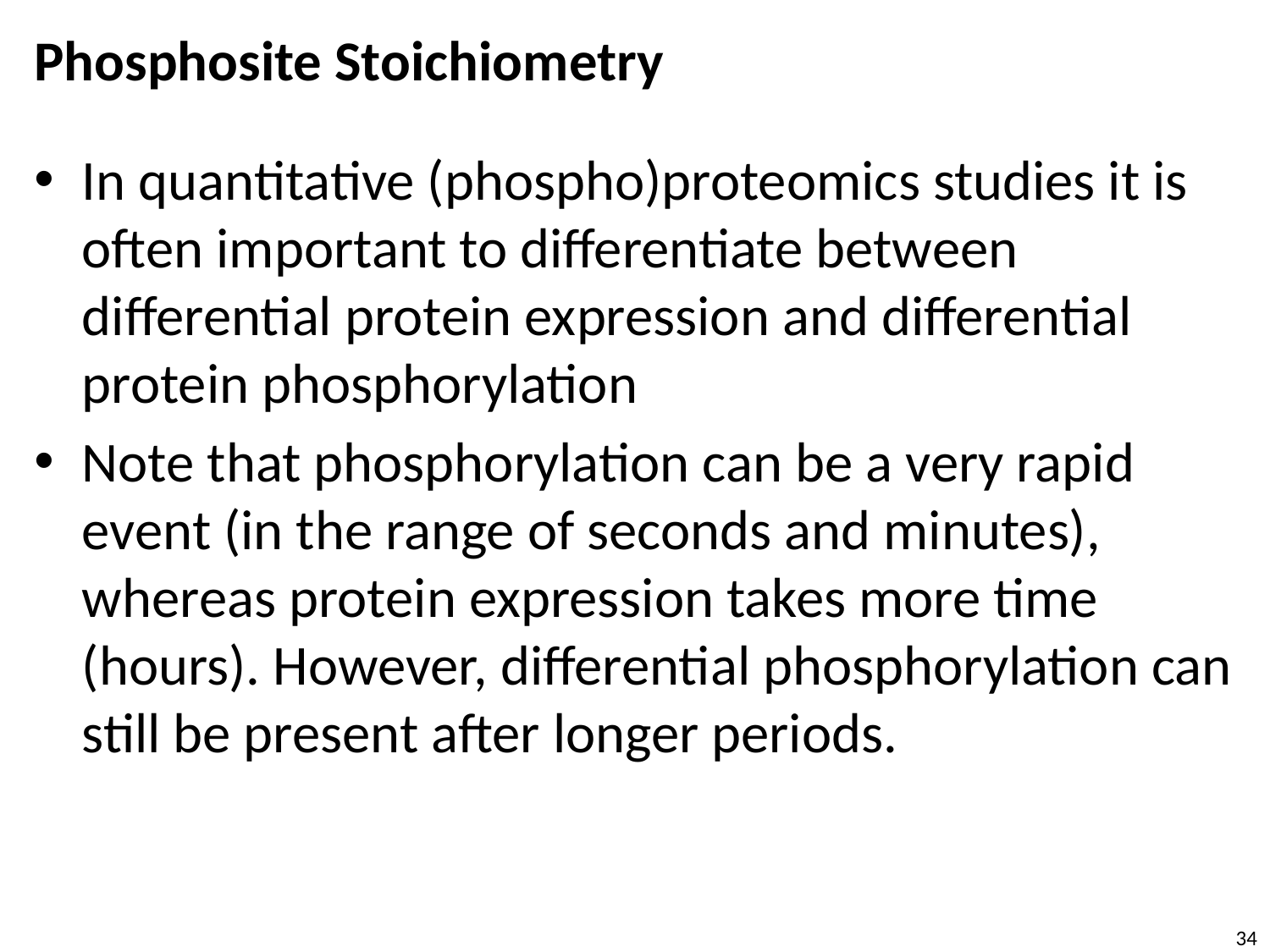

# Phosphosite Stoichiometry
In quantitative (phospho)proteomics studies it is often important to differentiate between differential protein expression and differential protein phosphorylation
Note that phosphorylation can be a very rapid event (in the range of seconds and minutes), whereas protein expression takes more time (hours). However, differential phosphorylation can still be present after longer periods.
34